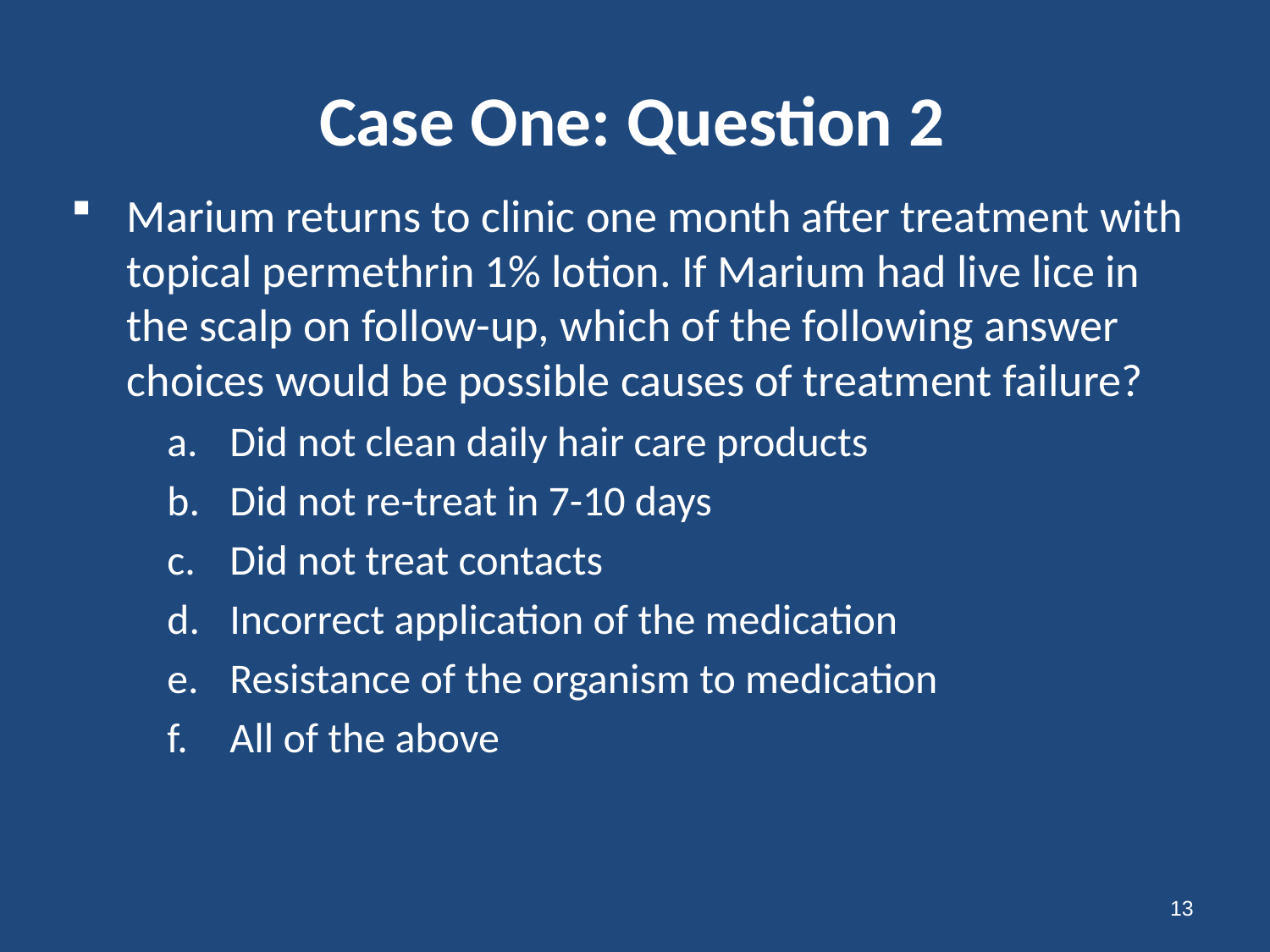

# Case One: Question 2
Marium returns to clinic one month after treatment with topical permethrin 1% lotion. If Marium had live lice in the scalp on follow-up, which of the following answer choices would be possible causes of treatment failure?
Did not clean daily hair care products
Did not re-treat in 7-10 days
Did not treat contacts
Incorrect application of the medication
Resistance of the organism to medication
All of the above
13